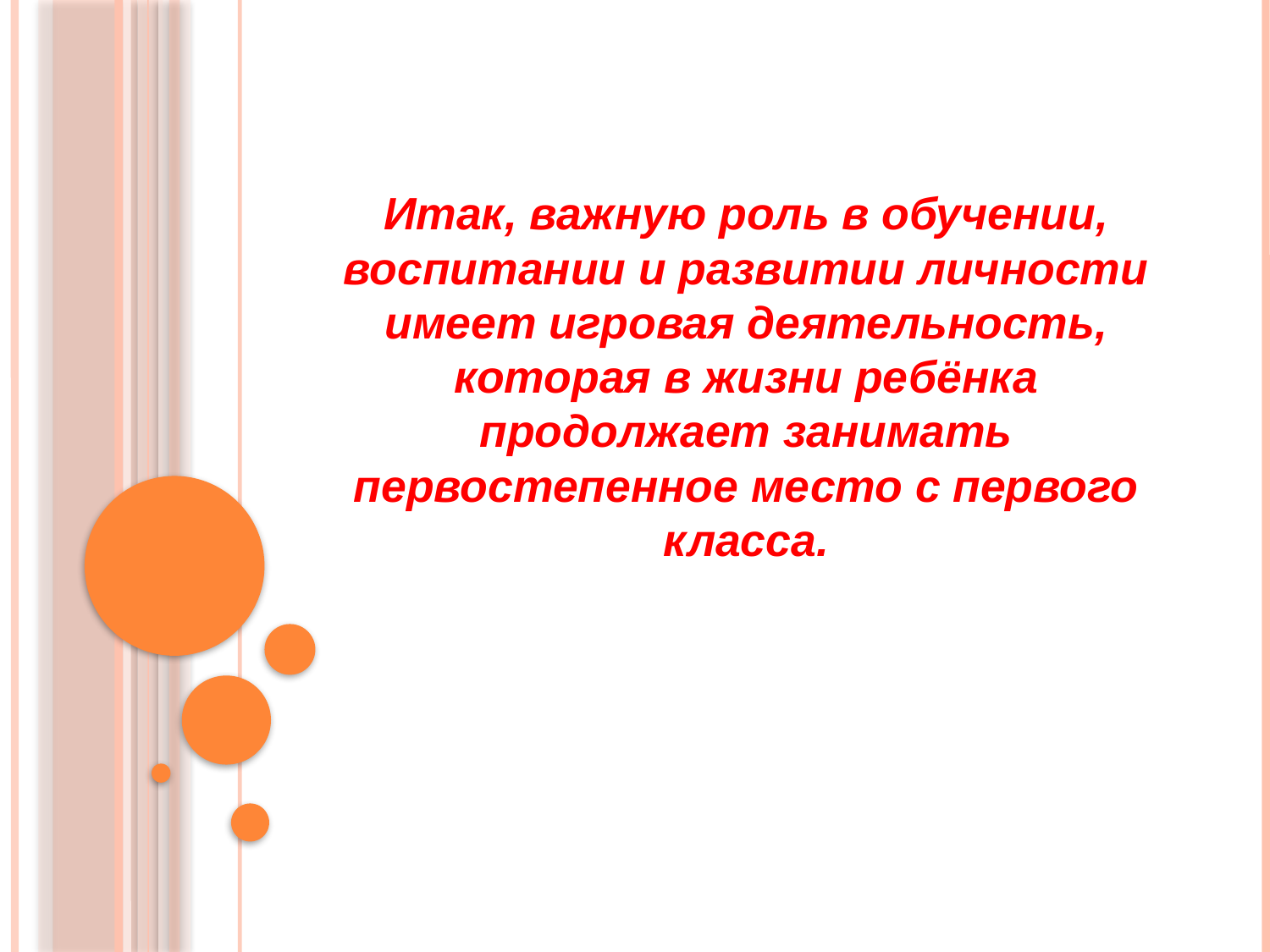

Итак, важную роль в обучении, воспитании и развитии личности имеет игровая деятельность, которая в жизни ребёнка продолжает занимать первостепенное место с первого класса.